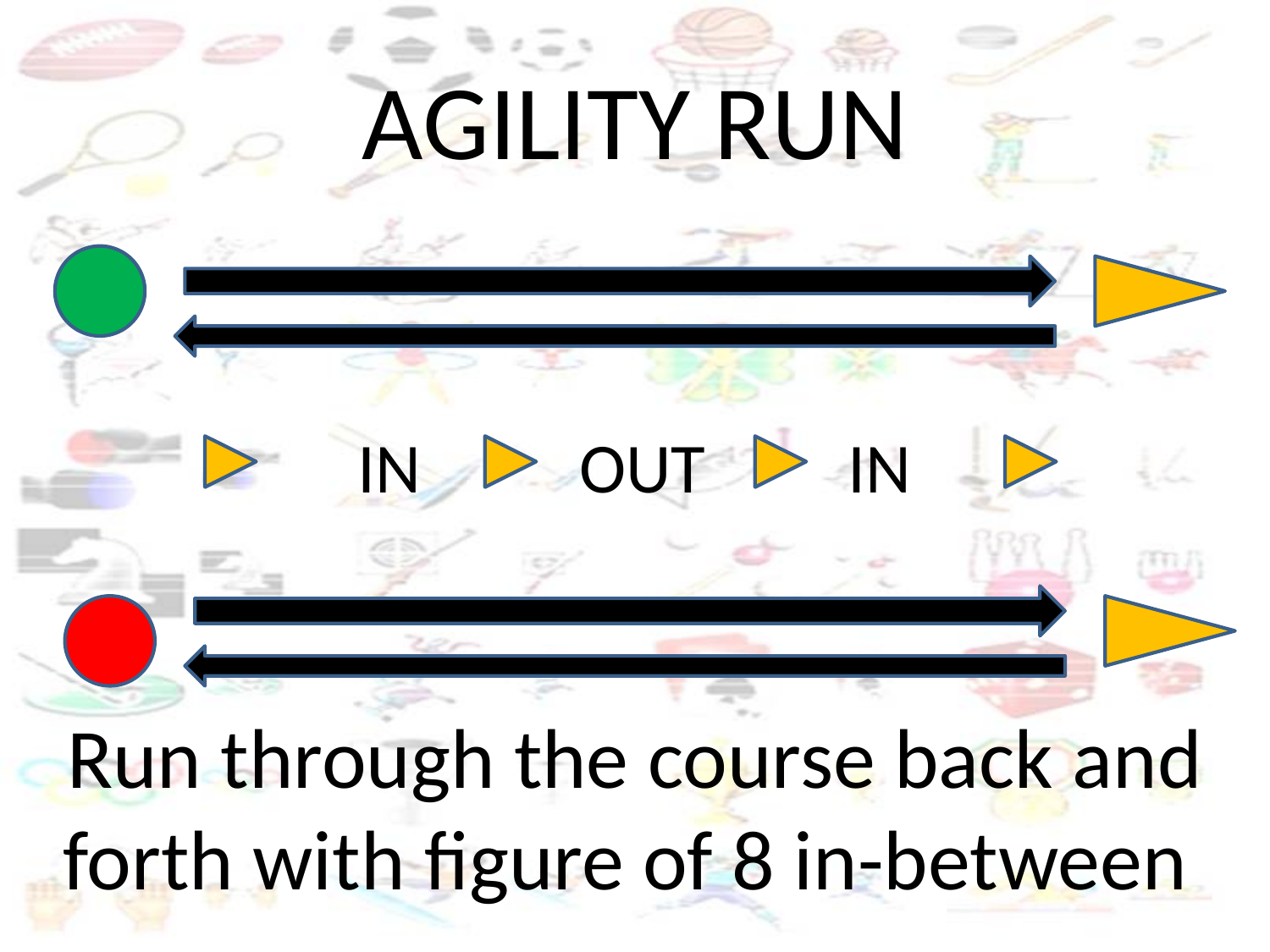

# AGILITY RUN

IN          OUT         IN

Run through the course back and forth with figure of 8 in-between